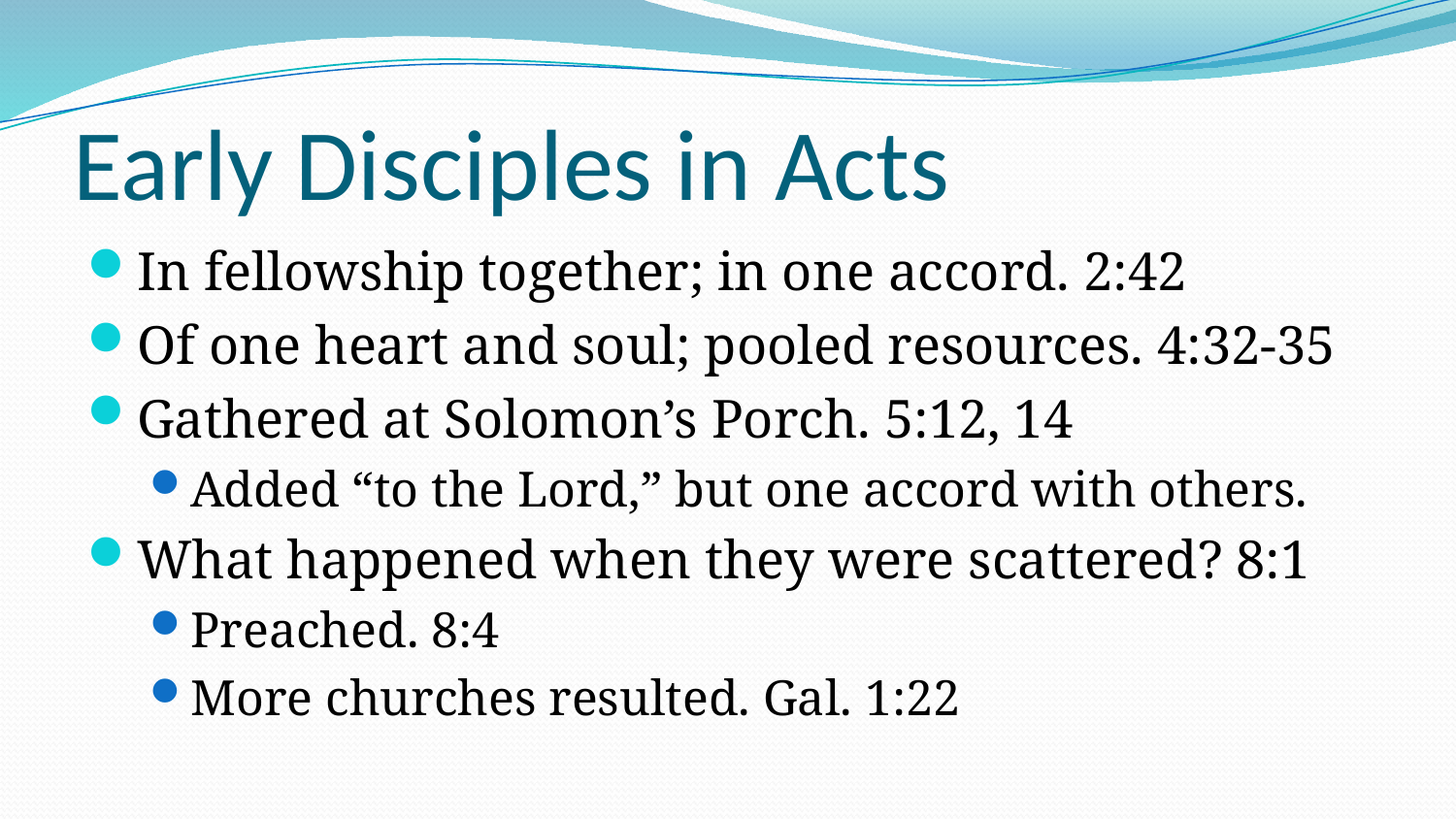

# Early Disciples in Acts
In fellowship together; in one accord. 2:42
Of one heart and soul; pooled resources. 4:32-35
Gathered at Solomon’s Porch. 5:12, 14
Added “to the Lord,” but one accord with others.
What happened when they were scattered? 8:1
Preached. 8:4
More churches resulted. Gal. 1:22